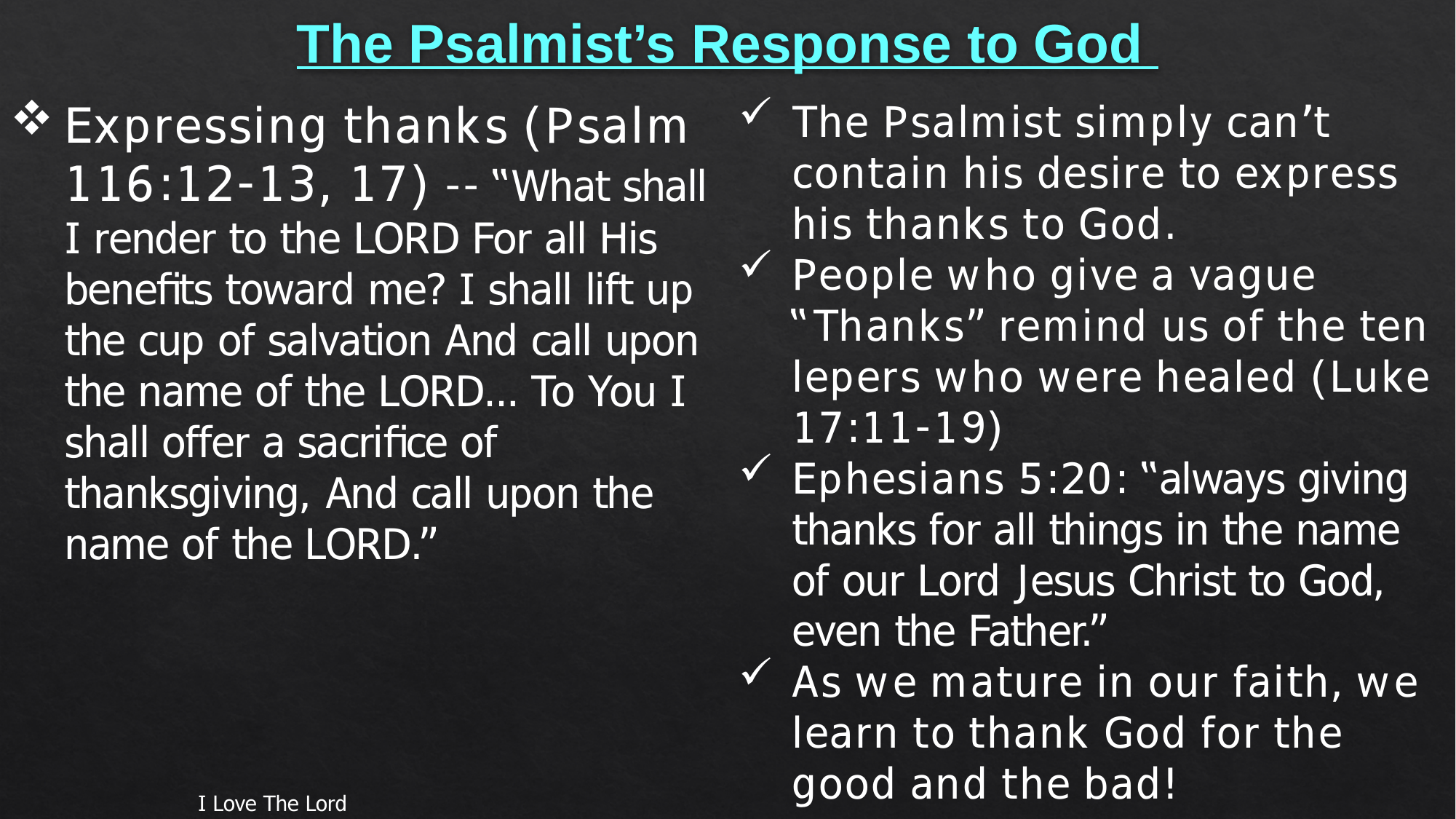

# The Psalmist’s Response to God
Expressing thanks (Psalm 116:12-13, 17) -- “What shall I render to the LORD For all His benefits toward me? I shall lift up the cup of salvation And call upon the name of the LORD… To You I shall offer a sacrifice of thanksgiving, And call upon the name of the LORD.”
The Psalmist simply can’t contain his desire to express his thanks to God.
People who give a vague “Thanks” remind us of the ten lepers who were healed (Luke 17:11-19)
Ephesians 5:20: “always giving thanks for all things in the name of our Lord Jesus Christ to God, even the Father.”
As we mature in our faith, we learn to thank God for the good and the bad!
I Love The Lord